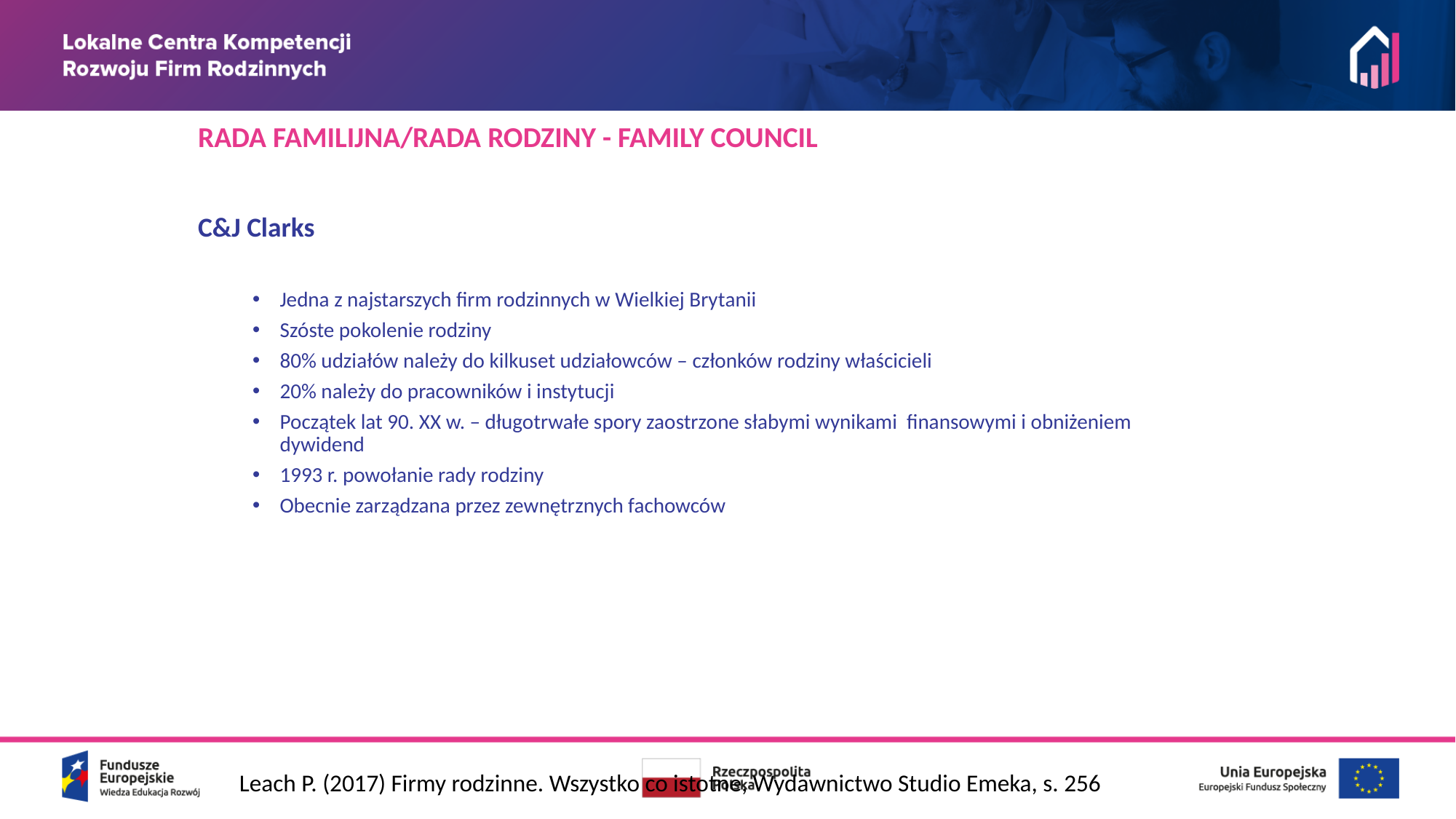

RADA FAMILIJNA/RADA RODZINY - FAMILY COUNCIL

C&J Clarks

Jedna z najstarszych firm rodzinnych w Wielkiej Brytanii
Szóste pokolenie rodziny
80% udziałów należy do kilkuset udziałowców – członków rodziny właścicieli
20% należy do pracowników i instytucji
Początek lat 90. XX w. – długotrwałe spory zaostrzone słabymi wynikami  finansowymi i obniżeniem dywidend
1993 r. powołanie rady rodziny
Obecnie zarządzana przez zewnętrznych fachowców
Leach P. (2017) Firmy rodzinne. Wszystko co istotne, Wydawnictwo Studio Emeka, s. 256